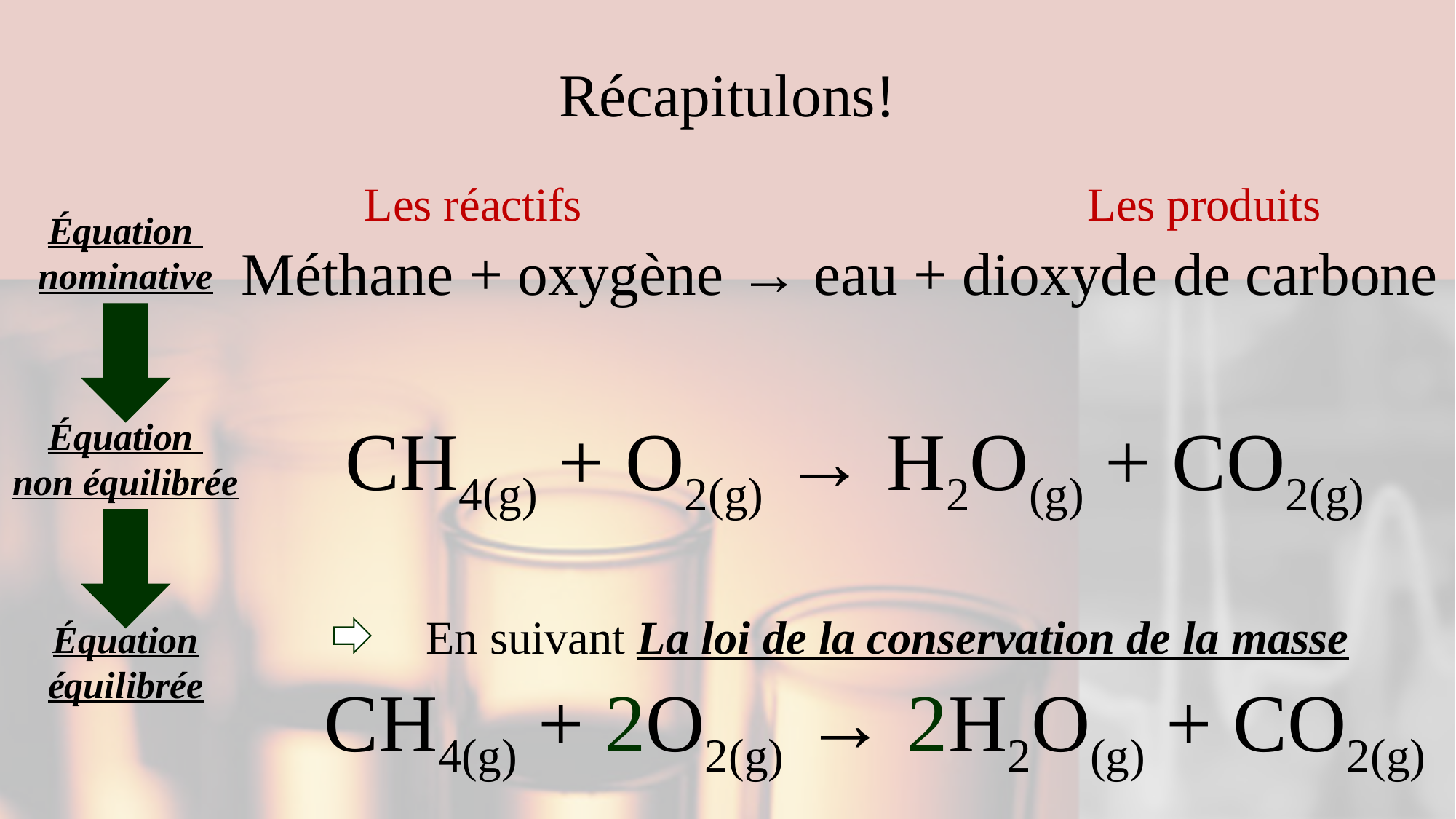

# Récapitulons!
Les réactifs
Les produits
Équation
nominative
Méthane + oxygène → eau + dioxyde de carbone

CH4(g) + O2(g) → H2O(g) + CO2(g)
Équation
non équilibrée

En suivant La loi de la conservation de la masse
Équation
équilibrée

CH4(g) + 2O2(g) → 2H2O(g) + CO2(g)